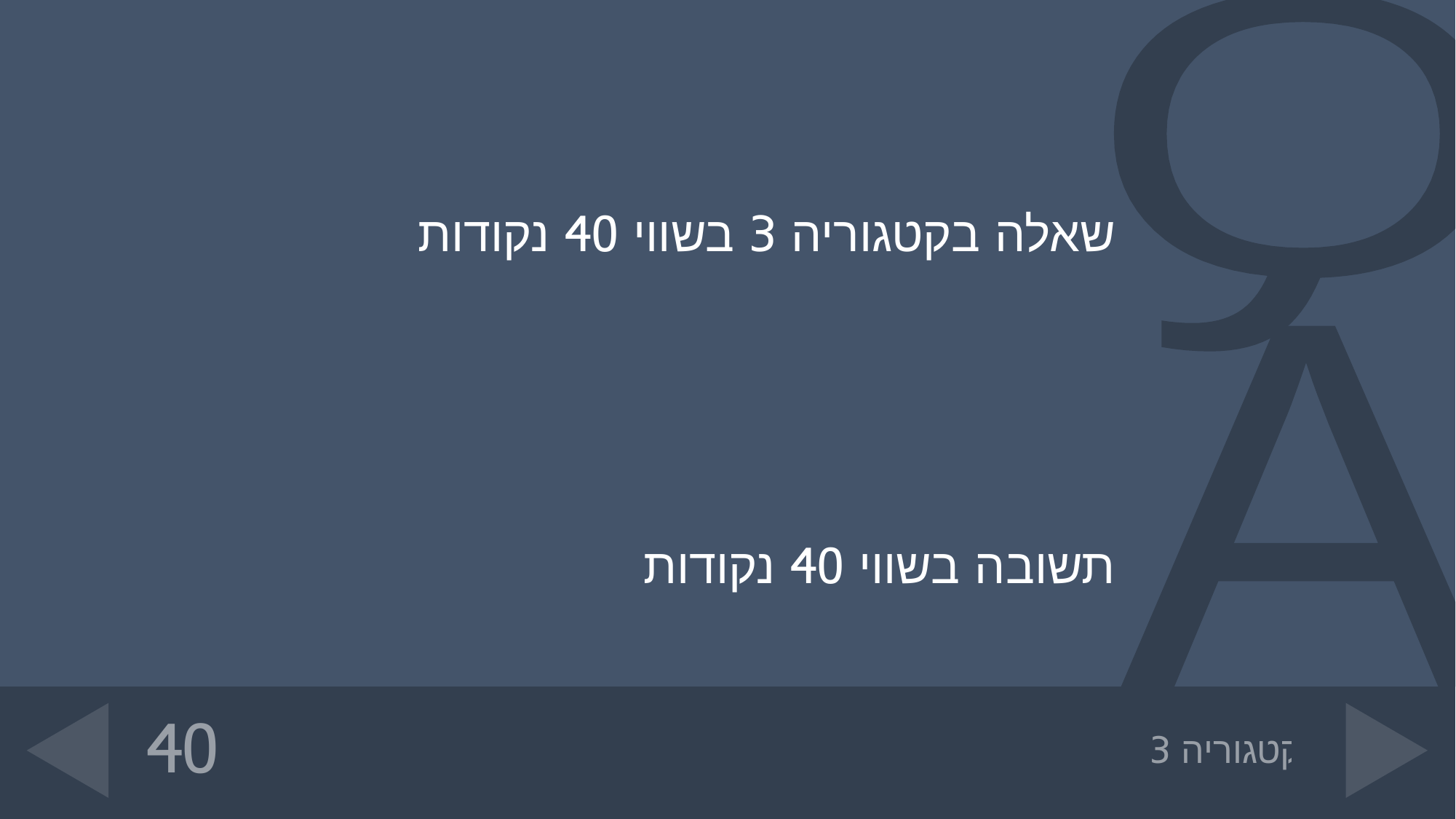

שאלה בקטגוריה 3 בשווי 40 נקודות
תשובה בשווי 40 נקודות
# קטגוריה 3
40